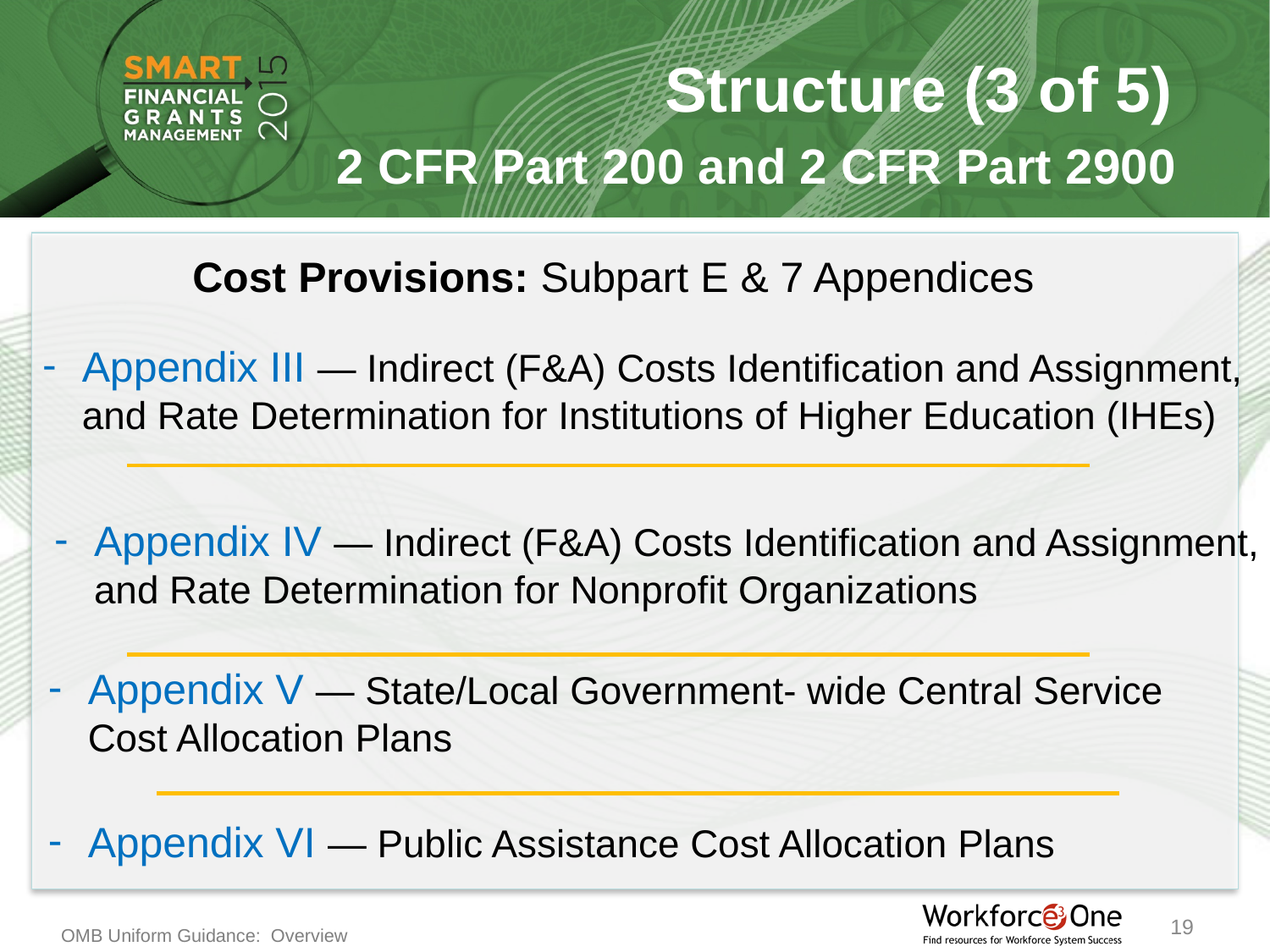

Structure (3 of 5)
2 CFR Part 200 and 2 CFR Part 2900
Cost Provisions: Subpart E & 7 Appendices

Appendix III — Indirect (F&A) Costs Identification and Assignment, and Rate Determination for Institutions of Higher Education (IHEs)

Appendix IV — Indirect (F&A) Costs Identification and Assignment, and Rate Determination for Nonprofit Organizations

Appendix V — State/Local Government- wide Central Service Cost Allocation Plans

Appendix VI — Public Assistance Cost Allocation Plans